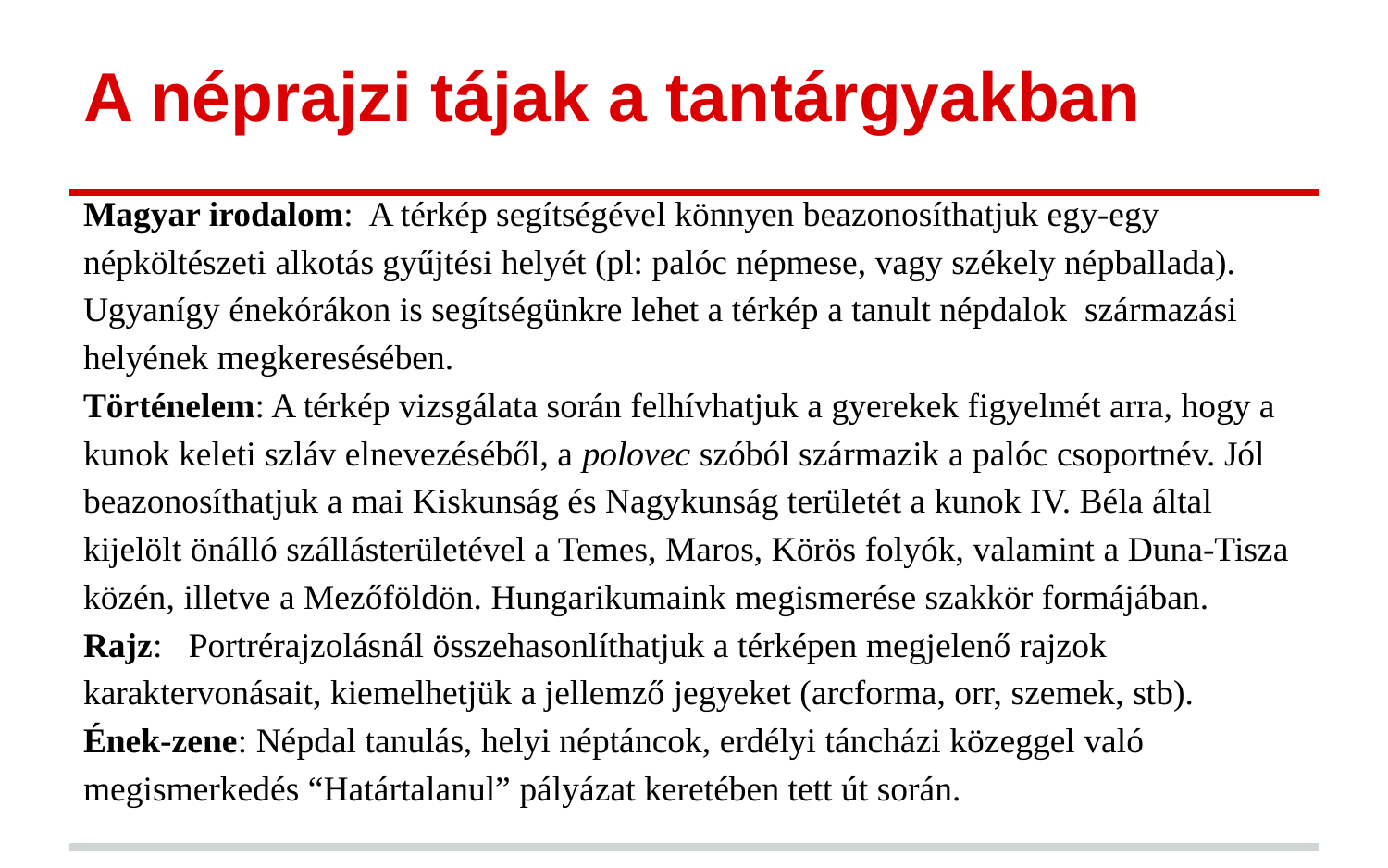

# A néprajzi tájak a tantárgyakban
Magyar irodalom:  A térkép segítségével könnyen beazonosíthatjuk egy-egy népköltészeti alkotás gyűjtési helyét (pl: palóc népmese, vagy székely népballada). Ugyanígy énekórákon is segítségünkre lehet a térkép a tanult népdalok  származási helyének megkeresésében.
Történelem: A térkép vizsgálata során felhívhatjuk a gyerekek figyelmét arra, hogy a kunok keleti szláv elnevezéséből, a polovec szóból származik a palóc csoportnév. Jól beazonosíthatjuk a mai Kiskunság és Nagykunság területét a kunok IV. Béla által kijelölt önálló szállásterületével a Temes, Maros, Körös folyók, valamint a Duna-Tisza közén, illetve a Mezőföldön. Hungarikumaink megismerése szakkör formájában.
Rajz:   Portrérajzolásnál összehasonlíthatjuk a térképen megjelenő rajzok karaktervonásait, kiemelhetjük a jellemző jegyeket (arcforma, orr, szemek, stb).
Ének-zene: Népdal tanulás, helyi néptáncok, erdélyi táncházi közeggel való megismerkedés “Határtalanul” pályázat keretében tett út során.